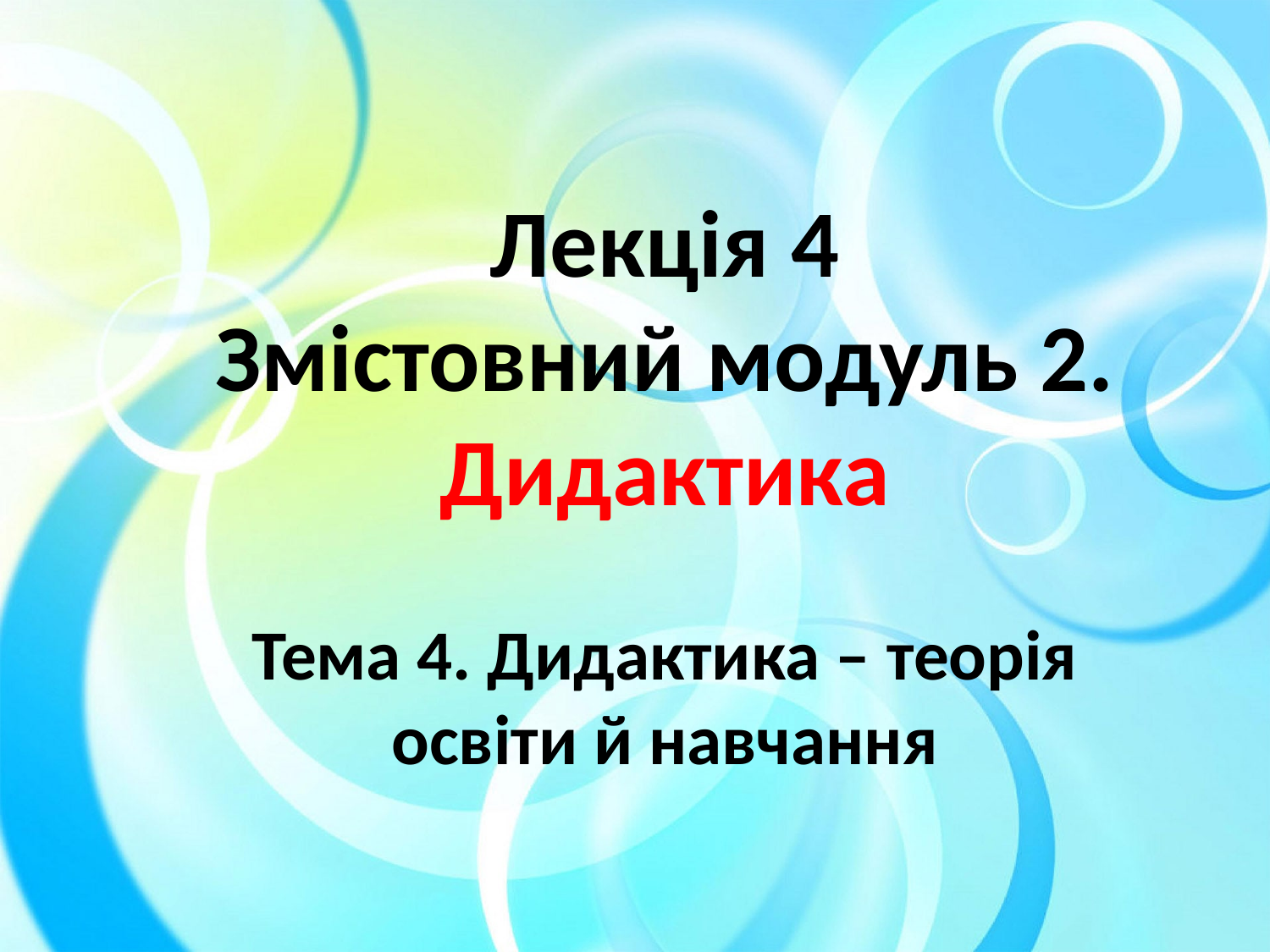

Лекція 4
Змістовний модуль 2. Дидактика

Тема 4. Дидактика – теорія освіти й навчання